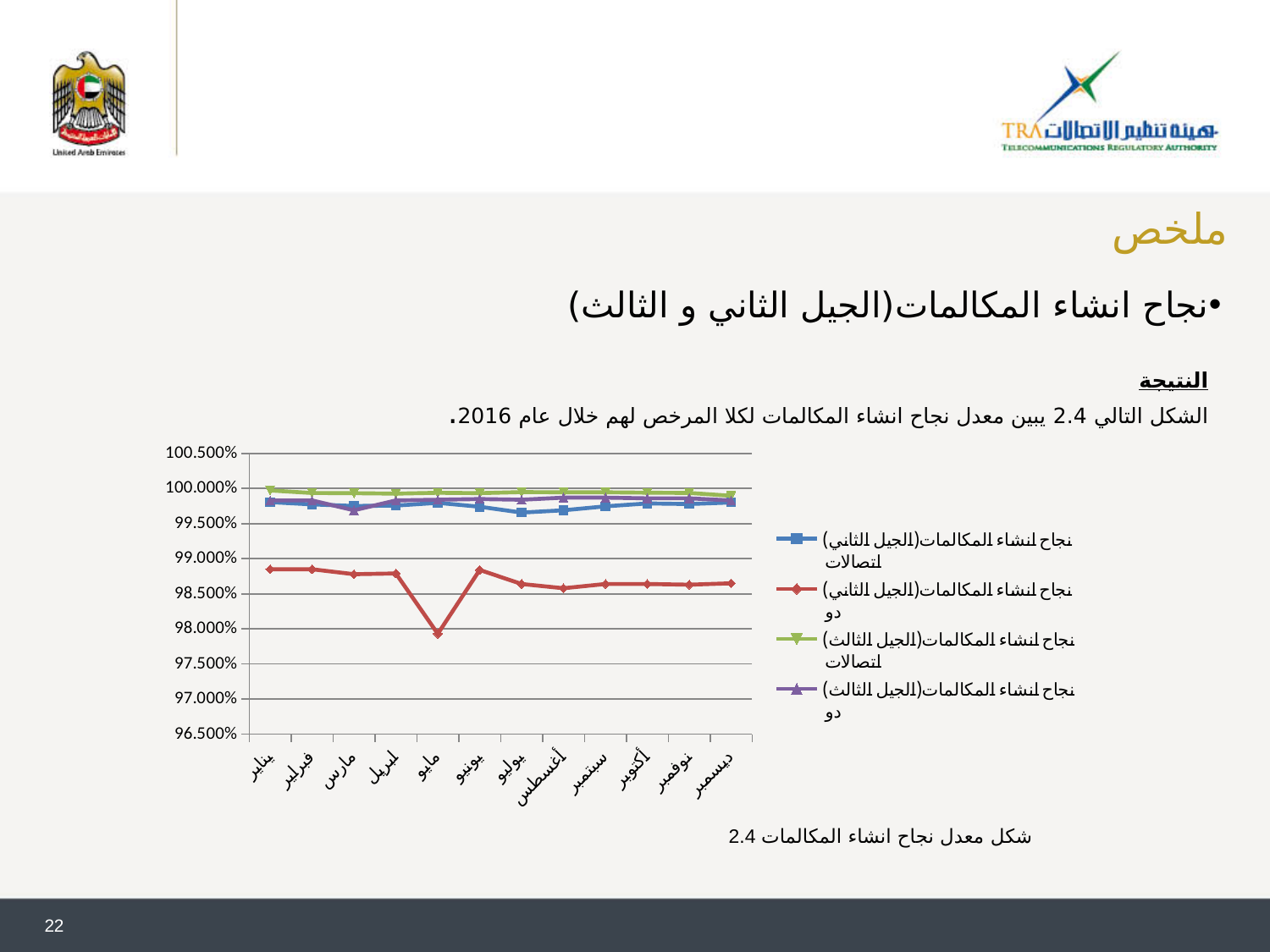

# ملخص
نجاح انشاء المكالمات(الجيل الثاني و الثالث)

النتيجة
الشكل التالي 2.4 يبين معدل نجاح انشاء المكالمات لكلا المرخص لهم خلال عام 2016.

### Chart

| Category | نجاح انشاء المكالمات(الجيل الثاني)
 | نجاح انشاء المكالمات(الجيل الثاني)
 | نجاح انشاء المكالمات(الجيل الثالث)
 | نجاح انشاء المكالمات(الجيل الثالث)
 |
|---|---|---|---|---|
| يناير | 0.99806 | 0.9885 | 0.99972 | 0.9983 |
| فبراير | 0.99774 | 0.9885 | 0.99936 | 0.9983 |
| مارس | 0.99751 | 0.9878 | 0.99933 | 0.9969 |
| ابريل | 0.99757 | 0.9879 | 0.99927 | 0.9983 |
| مايو | 0.99796 | 0.9793 | 0.99939 | 0.9984 |
| يونيو | 0.9974 | 0.9884 | 0.99934 | 0.9985 |
| يوليو | 0.99657 | 0.9864 | 0.99949 | 0.9984 |
| أغسطس | 0.9969 | 0.9858 | 0.99946 | 0.9987 |
| سبتمبر | 0.99746 | 0.9864 | 0.99946 | 0.9987 |
| أكتوبر | 0.99787 | 0.9864 | 0.9994 | 0.9986 |
| نوفمبر | 0.99779 | 0.9863 | 0.99937 | 0.9986 |
| ديسمبر | 0.99801 | 0.9865 | 0.99896 | 0.9983 |
 2.4 شكل معدل نجاح انشاء المكالمات
22